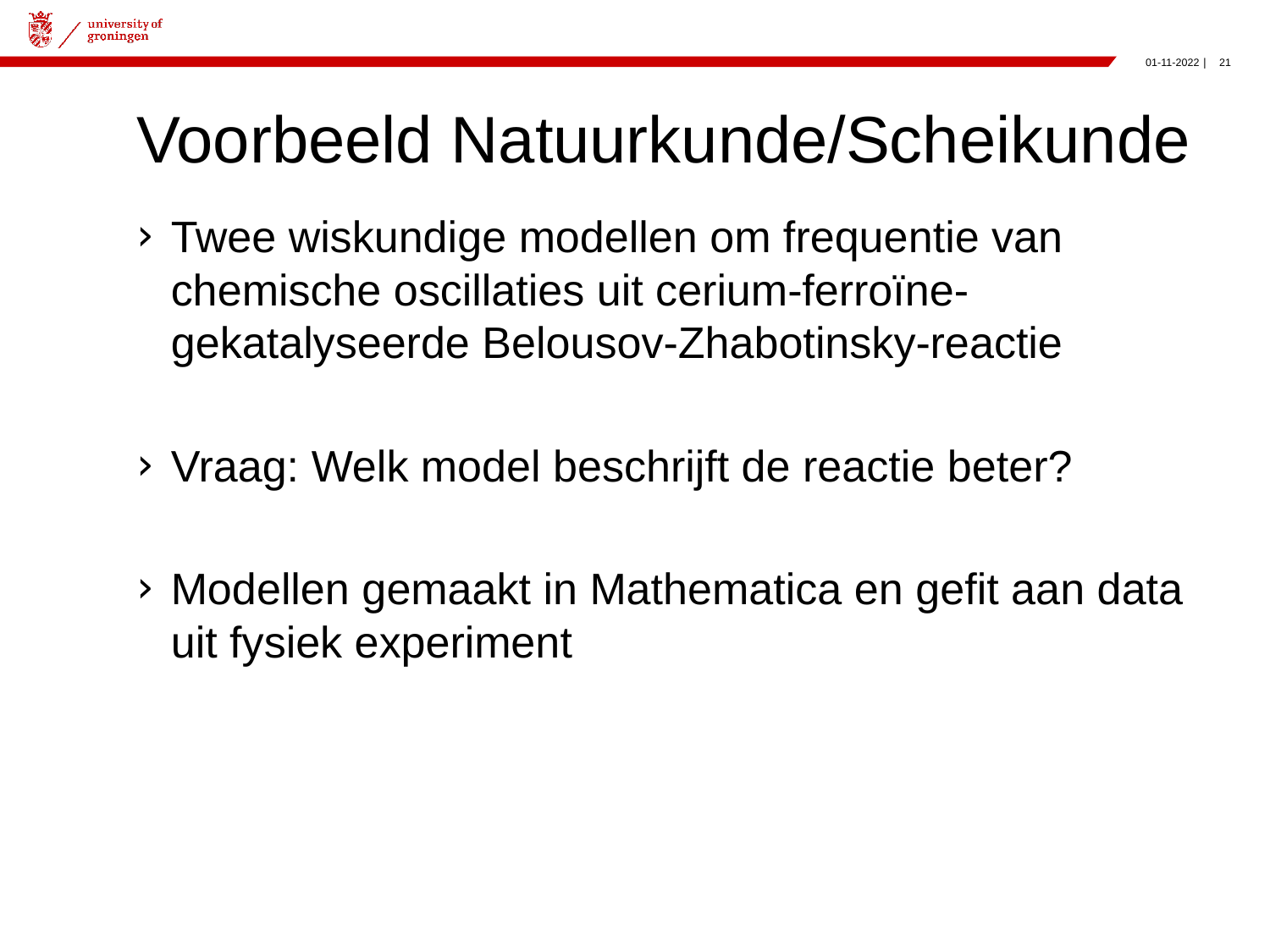

# Voorbeeld Natuurkunde/Scheikunde
Twee wiskundige modellen om frequentie van chemische oscillaties uit cerium-ferroïne-gekatalyseerde Belousov-Zhabotinsky-reactie

Vraag: Welk model beschrijft de reactie beter?

Modellen gemaakt in Mathematica en gefit aan data uit fysiek experiment